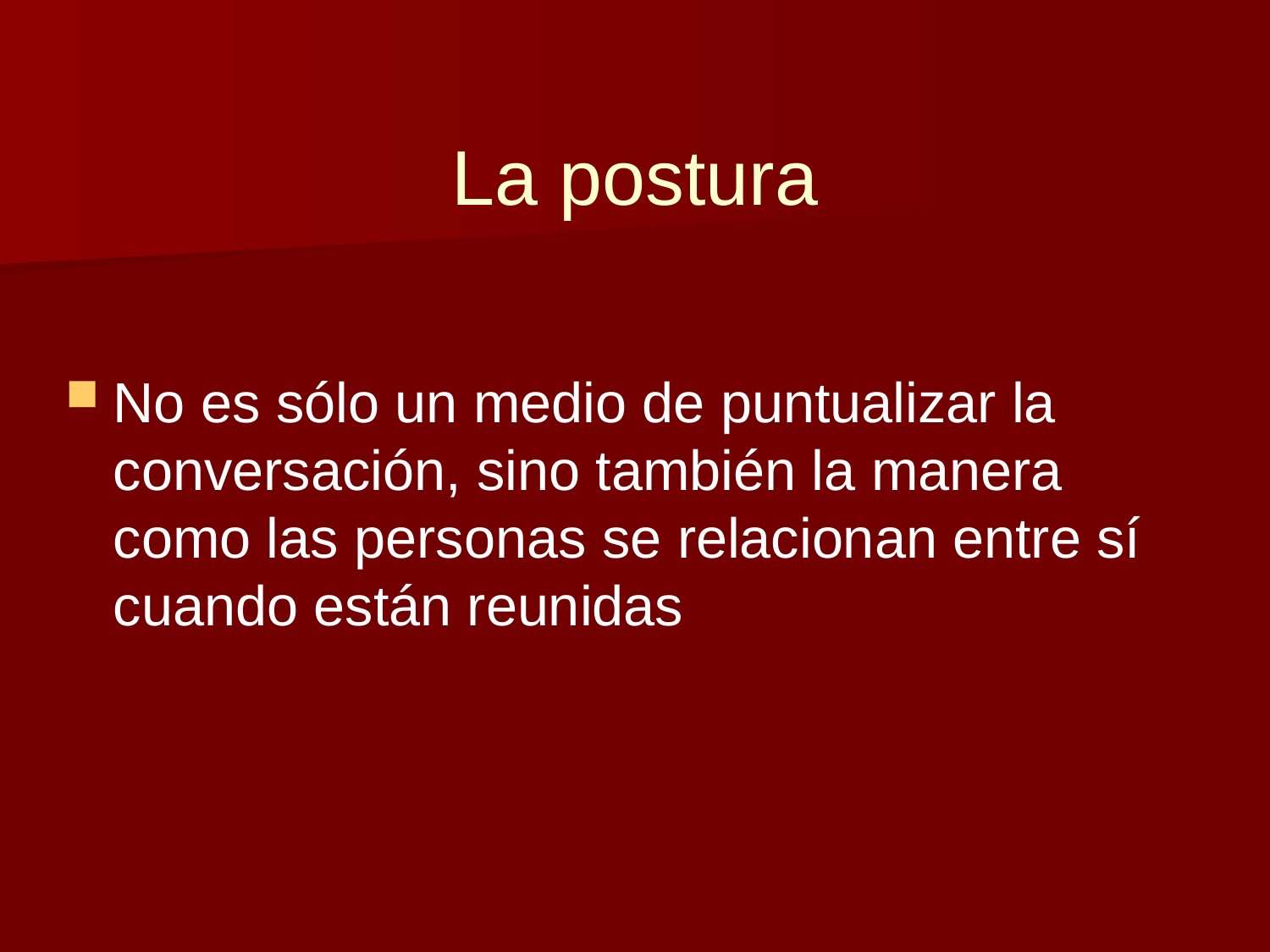

# La postura
No es sólo un medio de puntualizar la conversación, sino también la manera como las personas se relacionan entre sí cuando están reunidas